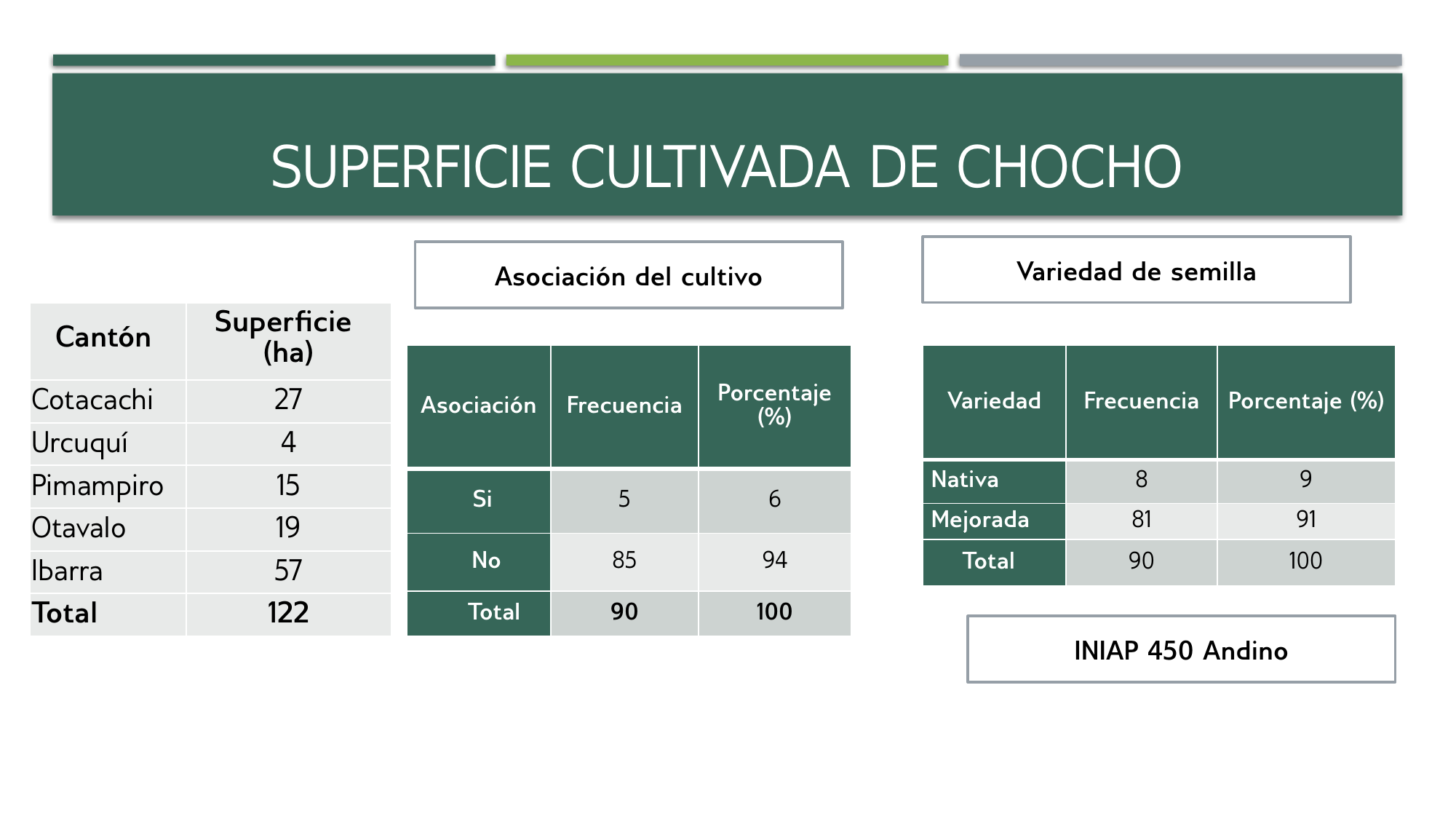

# Superficie cultivada de chocho
Variedad de semilla
Asociación del cultivo
| Cantón | Superficie (ha) |
| --- | --- |
| Cotacachi | 27 |
| Urcuquí | 4 |
| Pimampiro | 15 |
| Otavalo | 19 |
| Ibarra | 57 |
| Total | 122 |
| Asociación | Frecuencia | Porcentaje (%) |
| --- | --- | --- |
| Si | 5 | 6 |
| No | 85 | 94 |
| Total | 90 | 100 |
| Variedad | Frecuencia | Porcentaje (%) |
| --- | --- | --- |
| Nativa | 8 | 9 |
| Mejorada | 81 | 91 |
| Total | 90 | 100 |
INIAP 450 Andino